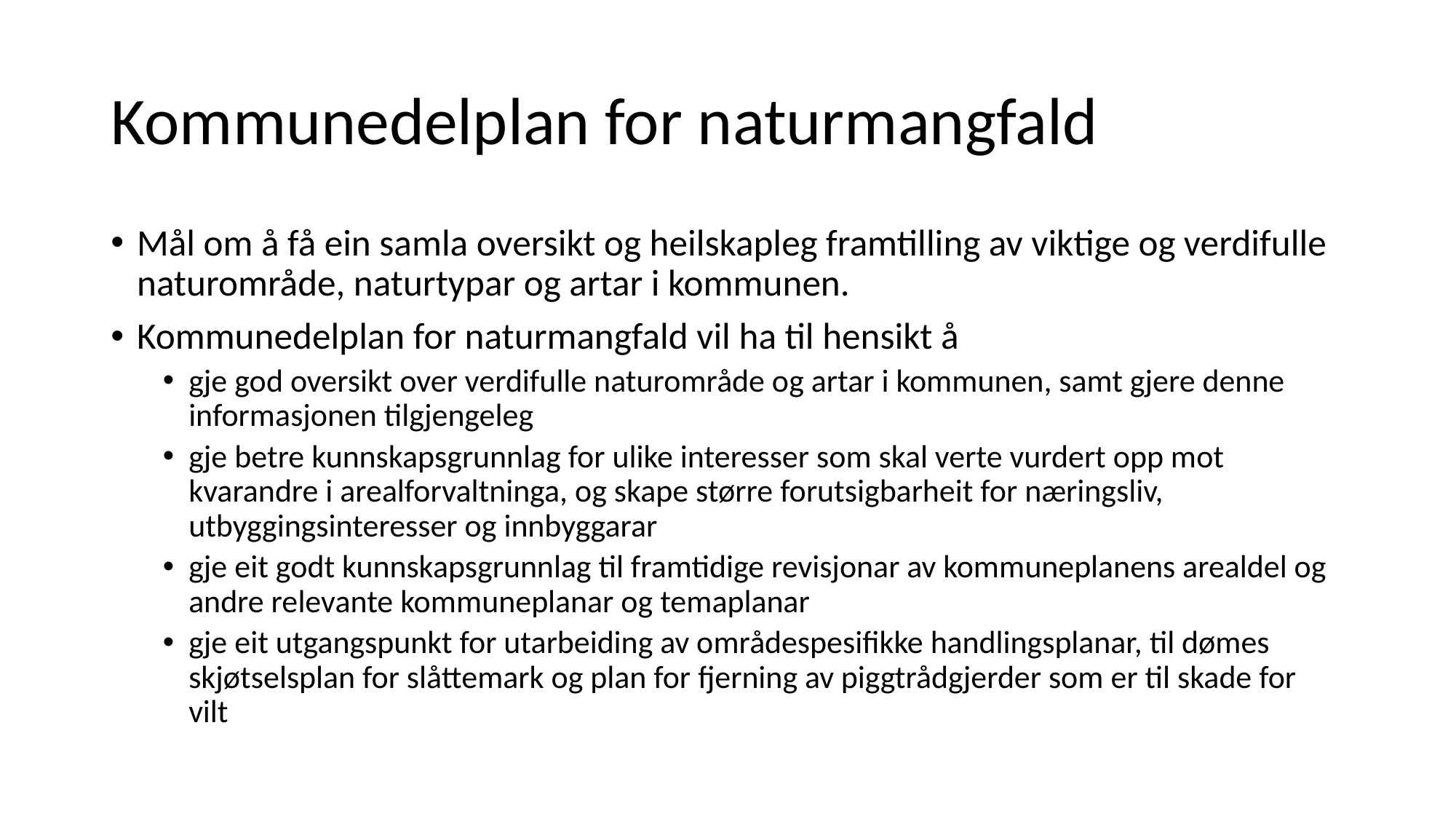

# Kommunedelplan for naturmangfald
Mål om å få ein samla oversikt og heilskapleg framtilling av viktige og verdifulle naturområde, naturtypar og artar i kommunen.
Kommunedelplan for naturmangfald vil ha til hensikt å
gje god oversikt over verdifulle naturområde og artar i kommunen, samt gjere denne informasjonen tilgjengeleg
gje betre kunnskapsgrunnlag for ulike interesser som skal verte vurdert opp mot kvarandre i arealforvaltninga, og skape større forutsigbarheit for næringsliv, utbyggingsinteresser og innbyggarar
gje eit godt kunnskapsgrunnlag til framtidige revisjonar av kommuneplanens arealdel og andre relevante kommuneplanar og temaplanar
gje eit utgangspunkt for utarbeiding av områdespesifikke handlingsplanar, til dømes skjøtselsplan for slåttemark og plan for fjerning av piggtrådgjerder som er til skade for vilt